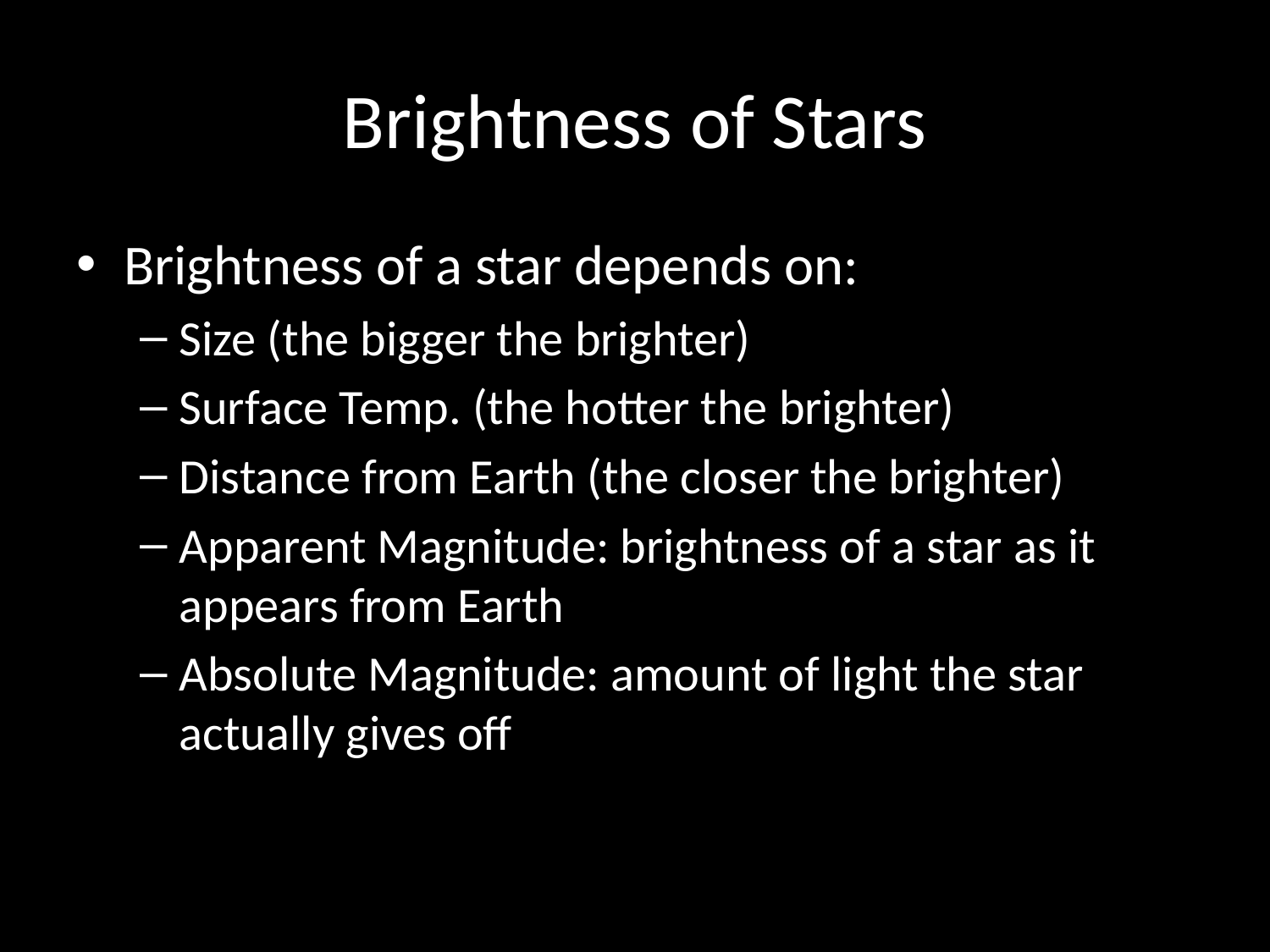

# Brightness of Stars
Brightness of a star depends on:
Size (the bigger the brighter)
Surface Temp. (the hotter the brighter)
Distance from Earth (the closer the brighter)
Apparent Magnitude: brightness of a star as it appears from Earth
Absolute Magnitude: amount of light the star actually gives off